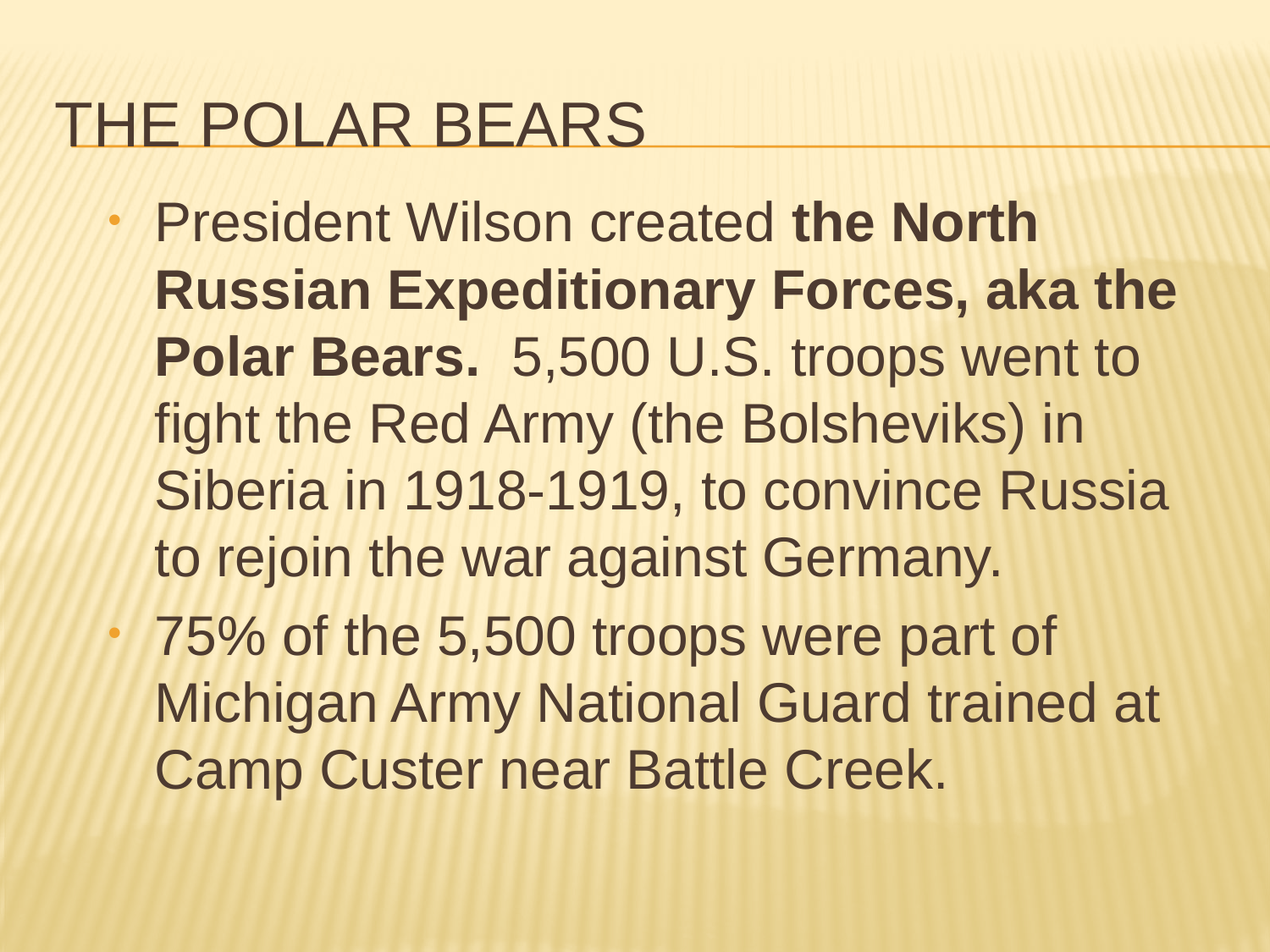

# The Polar Bears
President Wilson created the North Russian Expeditionary Forces, aka the Polar Bears.  5,500 U.S. troops went to fight the Red Army (the Bolsheviks) in Siberia in 1918-1919, to convince Russia to rejoin the war against Germany.
75% of the 5,500 troops were part of Michigan Army National Guard trained at Camp Custer near Battle Creek.